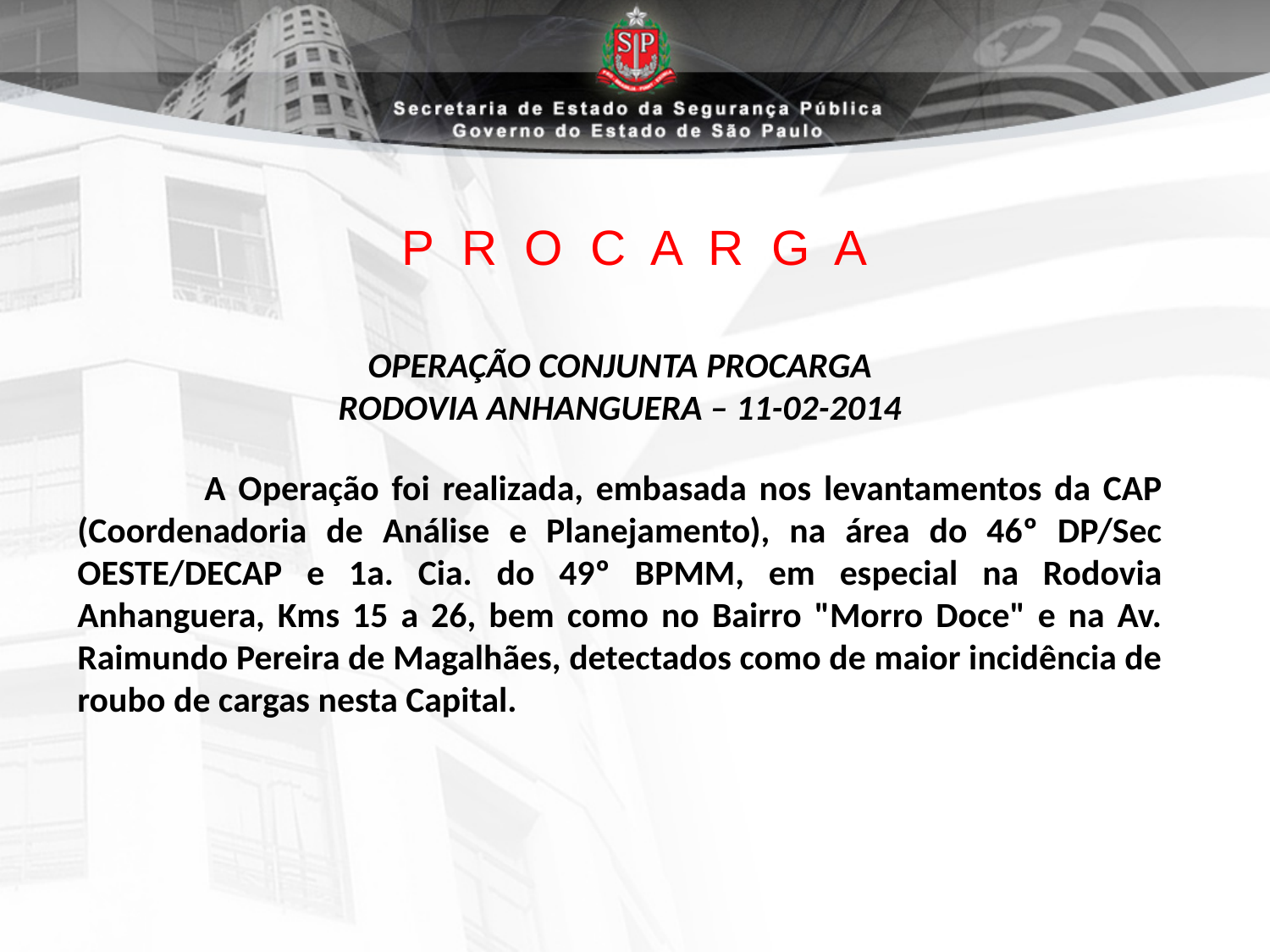

# P  R  O  C  A  R  G  A
OPERAÇÃO CONJUNTA PROCARGA
RODOVIA ANHANGUERA – 11-02-2014

	A Operação foi realizada, embasada nos levantamentos da CAP (Coordenadoria de Análise e Planejamento), na área do 46º DP/Sec OESTE/DECAP e 1a. Cia. do 49º BPMM, em especial na Rodovia Anhanguera, Kms 15 a 26, bem como no Bairro "Morro Doce" e na Av. Raimundo Pereira de Magalhães, detectados como de maior incidência de roubo de cargas nesta Capital.